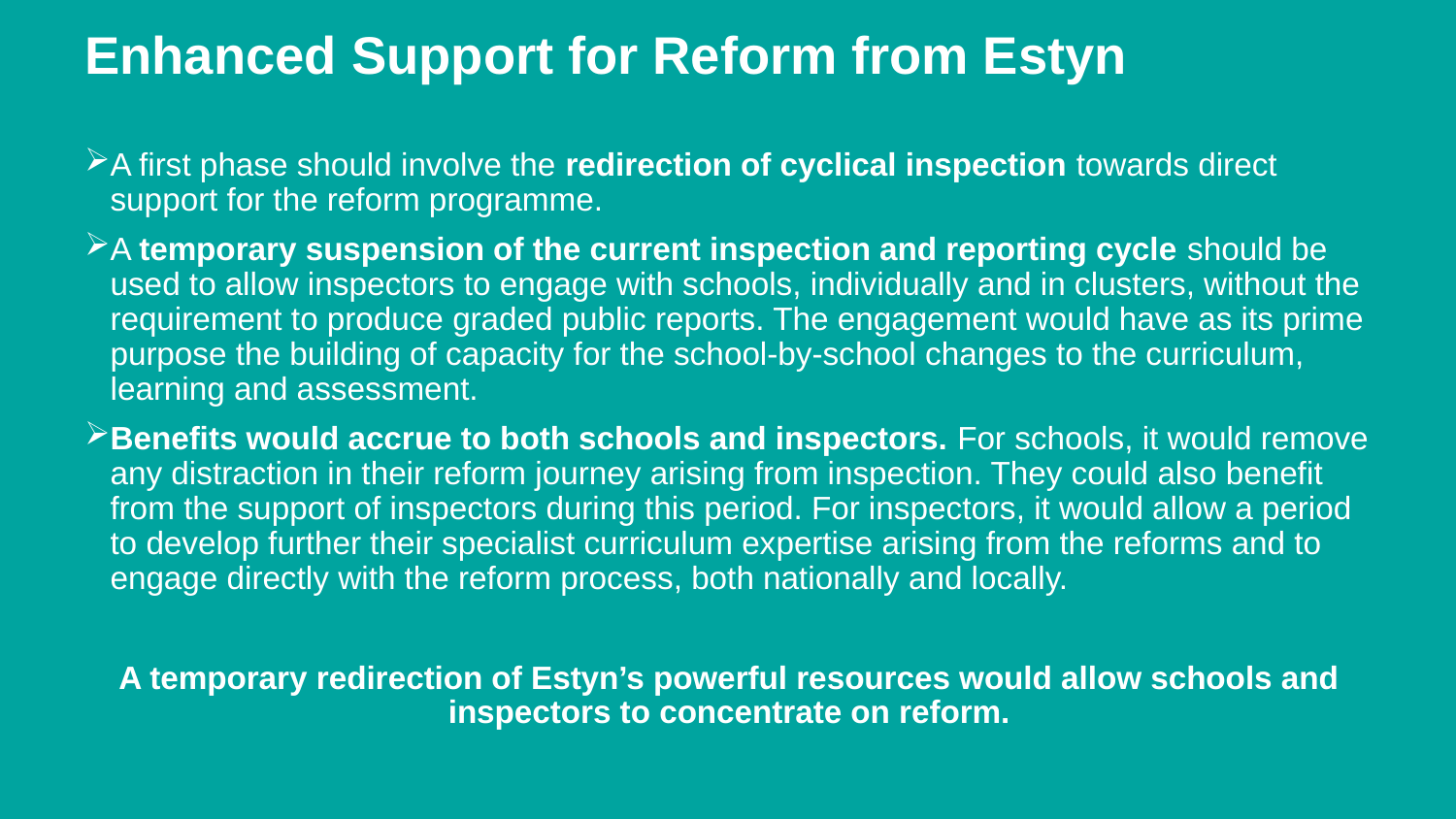

# Enhanced Support for Reform from Estyn
A first phase should involve the redirection of cyclical inspection towards direct support for the reform programme.
A temporary suspension of the current inspection and reporting cycle should be used to allow inspectors to engage with schools, individually and in clusters, without the requirement to produce graded public reports. The engagement would have as its prime purpose the building of capacity for the school-by-school changes to the curriculum, learning and assessment.
Benefits would accrue to both schools and inspectors. For schools, it would remove any distraction in their reform journey arising from inspection. They could also benefit from the support of inspectors during this period. For inspectors, it would allow a period to develop further their specialist curriculum expertise arising from the reforms and to engage directly with the reform process, both nationally and locally.

A temporary redirection of Estyn’s powerful resources would allow schools and inspectors to concentrate on reform.